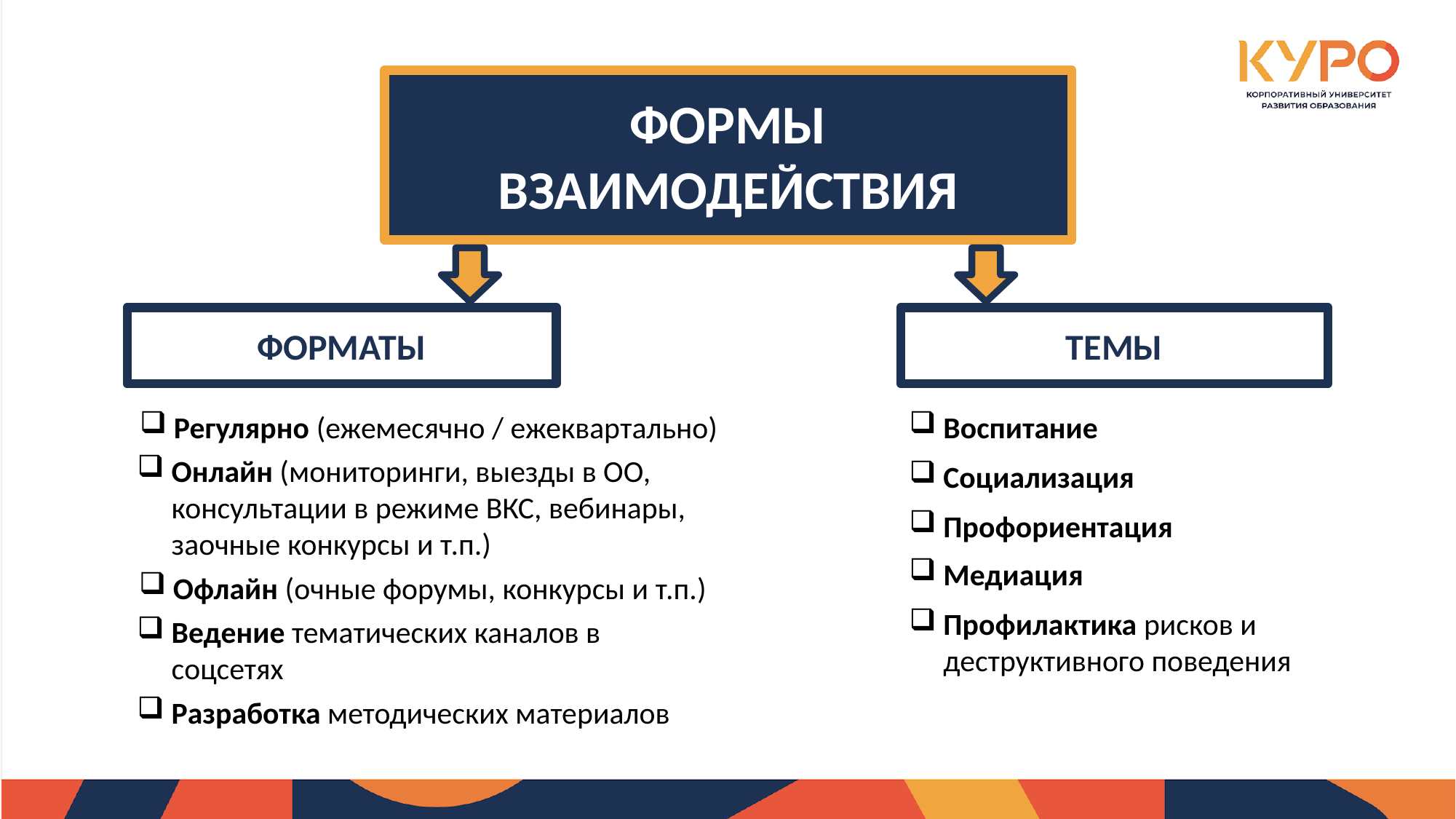

ФОРМЫ ВЗАИМОДЕЙСТВИЯ

ФОРМАТЫ
ТЕМЫ
Воспитание
Регулярно (ежемесячно / ежеквартально)
Онлайн (мониторинги, выезды в ОО, консультации в режиме ВКС, вебинары, заочные конкурсы и т.п.)
Социализация
Профориентация
Медиация
Офлайн (очные форумы, конкурсы и т.п.)
Профилактика рисков и деструктивного поведения
Ведение тематических каналов в соцсетях
Разработка методических материалов